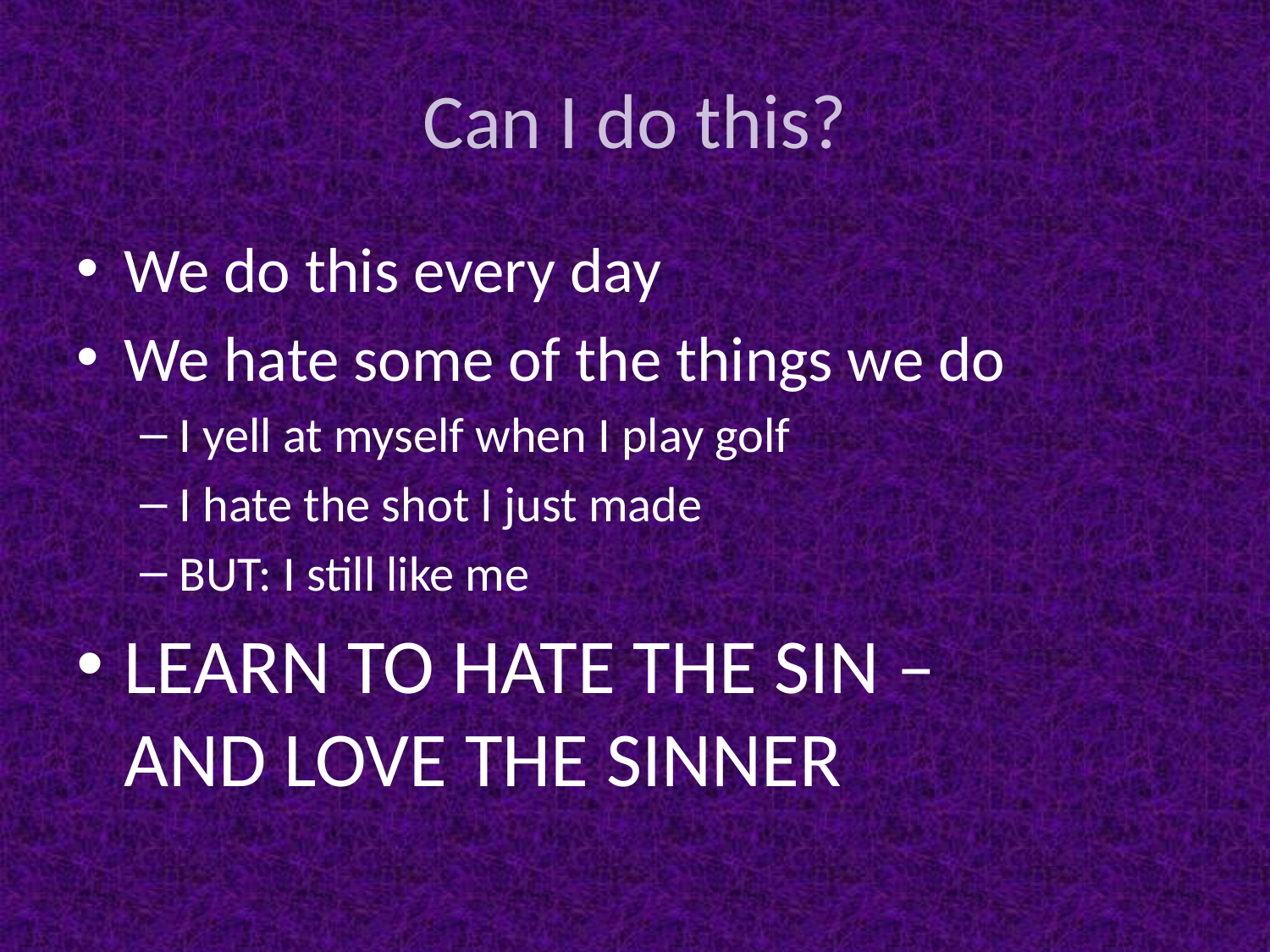

# Can I do this?
We do this every day
We hate some of the things we do
I yell at myself when I play golf
I hate the shot I just made
BUT: I still like me
LEARN TO HATE THE SIN –
AND LOVE THE SINNER